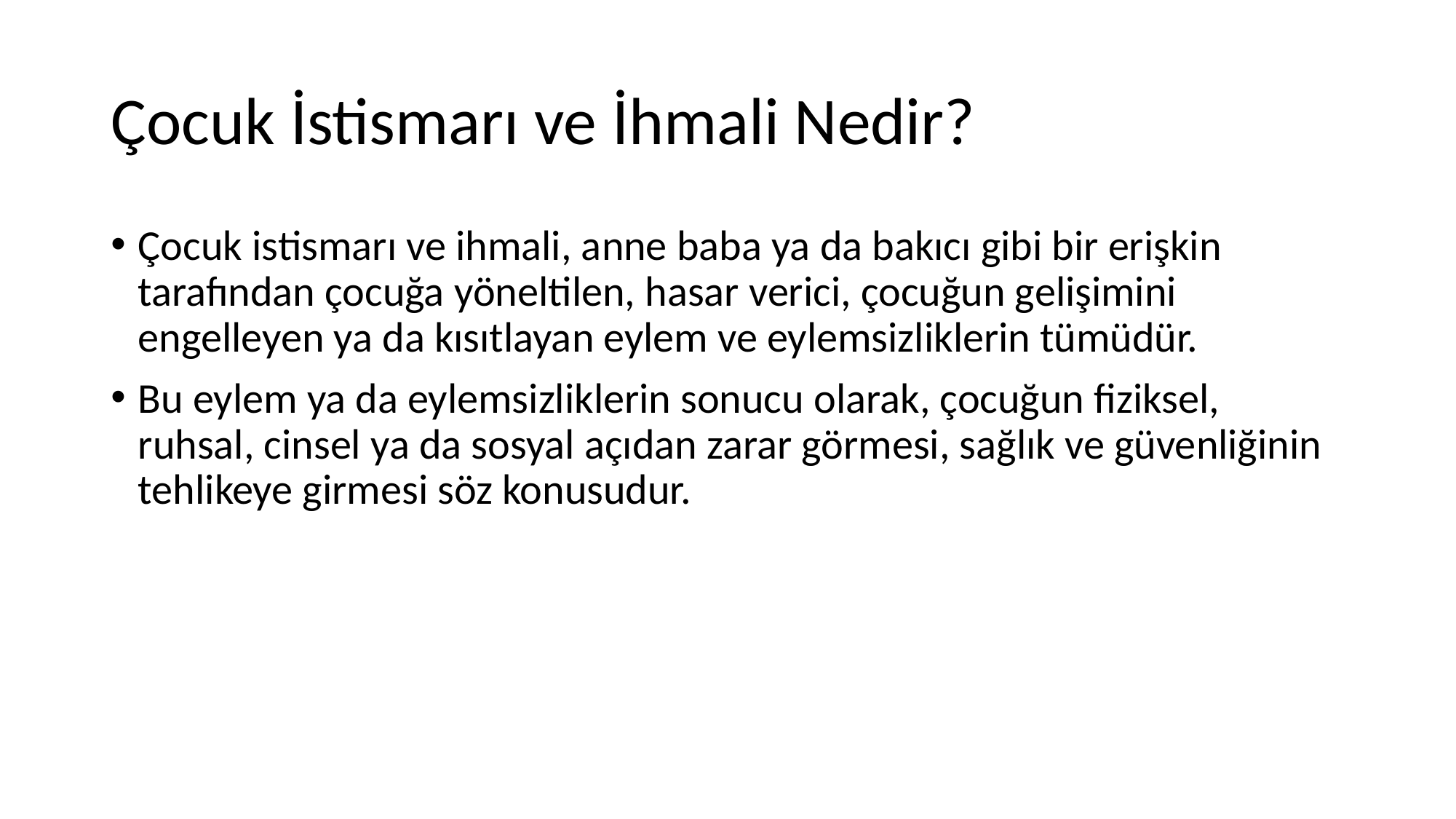

# Çocuk İstismarı ve İhmali Nedir?
Çocuk istismarı ve ihmali, anne baba ya da bakıcı gibi bir erişkin tarafından çocuğa yöneltilen, hasar verici, çocuğun gelişimini engelleyen ya da kısıtlayan eylem ve eylemsizliklerin tümüdür.
Bu eylem ya da eylemsizliklerin sonucu olarak, çocuğun fiziksel, ruhsal, cinsel ya da sosyal açıdan zarar görmesi, sağlık ve güvenliğinin tehlikeye girmesi söz konusudur.